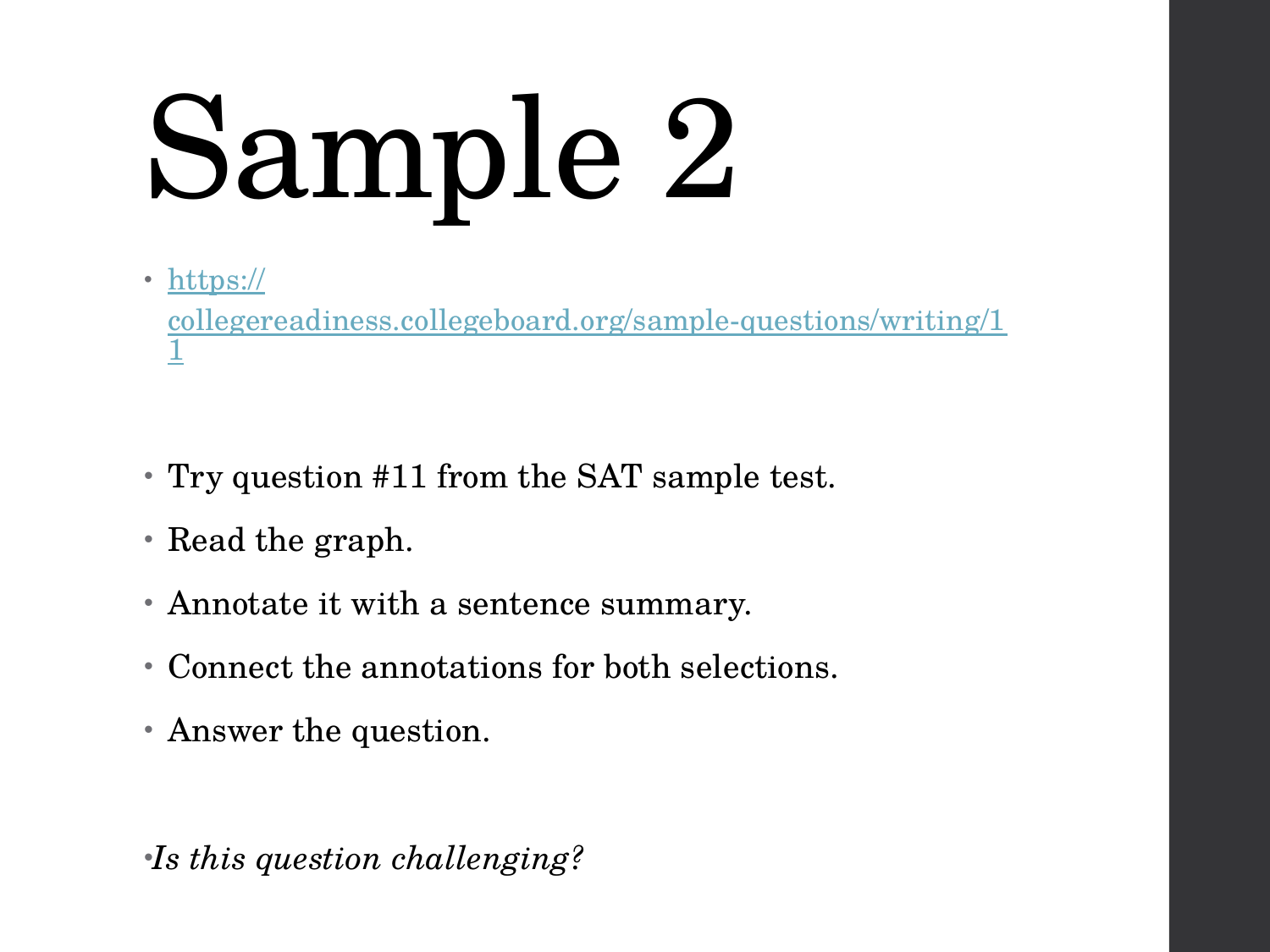

# Sample 2
https://collegereadiness.collegeboard.org/sample-questions/writing/11

Try question #11 from the SAT sample test.
Read the graph.
Annotate it with a sentence summary.
Connect the annotations for both selections.
Answer the question.

Is this question challenging?